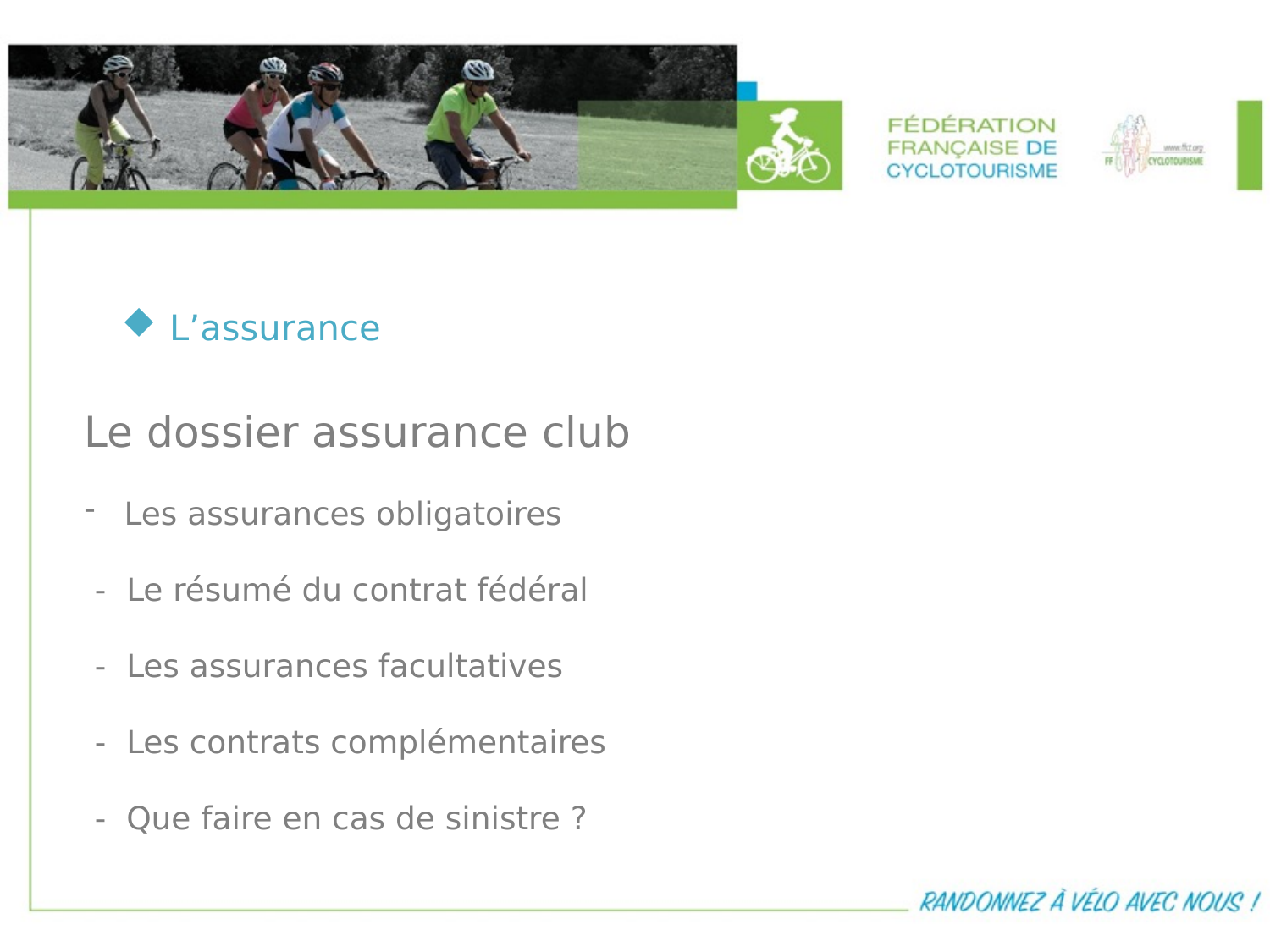

L’assurance

Le dossier assurance club

Les assurances obligatoires

 -  Le résumé du contrat fédéral

 -  Les assurances facultatives

 -  Les contrats complémentaires

 -  Que faire en cas de sinistre ?